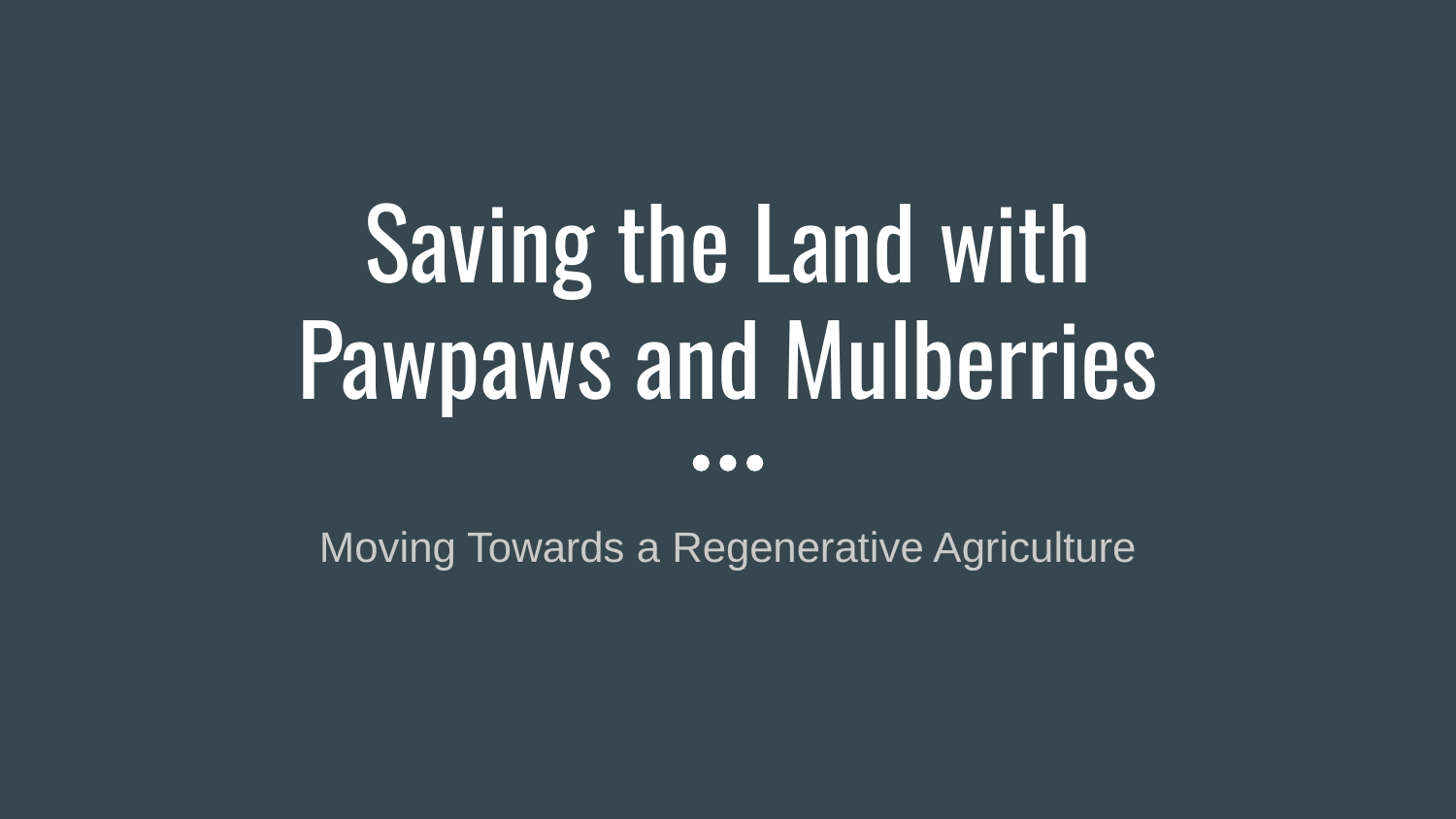

# Saving the Land with
Pawpaws and Mulberries
Moving Towards a Regenerative Agriculture